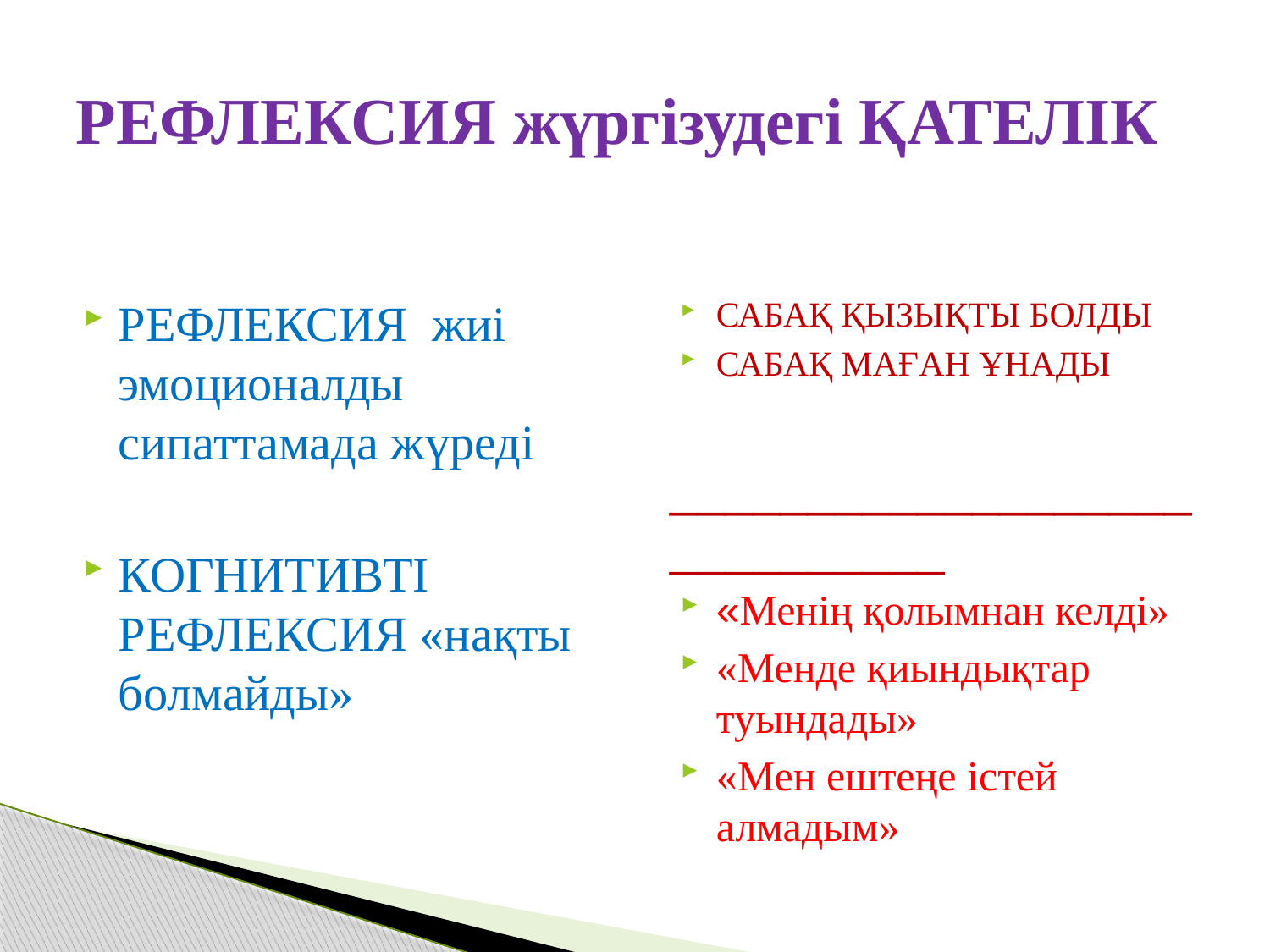

# РЕФЛЕКСИЯ жүргізудегі ҚАТЕЛІК
РЕФЛЕКСИЯ  жиі эмоционалды сипаттамада жүреді

КОГНИТИВТІ РЕФЛЕКСИЯ «нақты болмайды»
САБАҚ ҚЫЗЫҚТЫ БОЛДЫ
САБАҚ МАҒАН ҰНАДЫ

_____________________________
«Менің қолымнан келді»
«Менде қиындықтар туындады»
«Мен ештеңе істей алмадым»